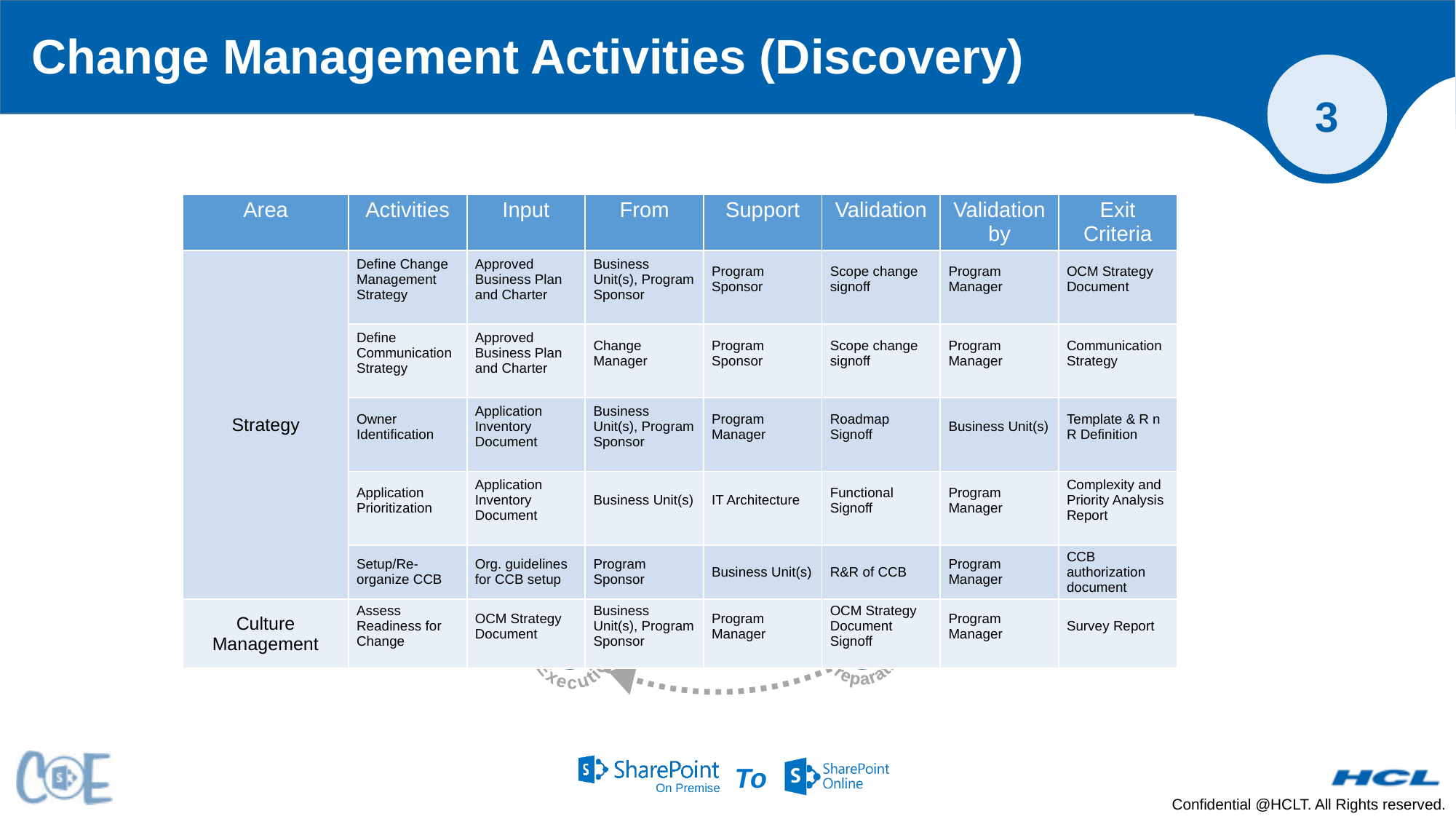

# Change Management Activities (Discovery)

 Cutover & Maintenance

Discovery

 Verification & Validation
Planning

Execution
Preparation

| Area | Activities | Input | From | Support | Validation | Validation by | Exit Criteria |
| --- | --- | --- | --- | --- | --- | --- | --- |
| Strategy | Define Change Management Strategy | Approved Business Plan and Charter | Business Unit(s), Program Sponsor | Program Sponsor | Scope change signoff | Program Manager | OCM Strategy Document |
|  | Define Communication Strategy | Approved Business Plan and Charter | Change Manager | Program Sponsor | Scope change signoff | Program Manager | Communication Strategy |
|  | Owner Identification | Application Inventory Document | Business Unit(s), Program Sponsor | Program Manager | Roadmap Signoff | Business Unit(s) | Template & R n R Definition |
|  | Application Prioritization | Application Inventory Document | Business Unit(s) | IT Architecture | Functional Signoff | Program Manager | Complexity and Priority Analysis Report |
|  | Setup/Re-organize CCB | Org. guidelines for CCB setup | Program Sponsor | Business Unit(s) | R&R of CCB | Program Manager | CCB authorization document |
| Culture Management | Assess Readiness for Change | OCM Strategy Document | Business Unit(s), Program Sponsor | Program Manager | OCM Strategy Document Signoff | Program Manager | Survey Report |